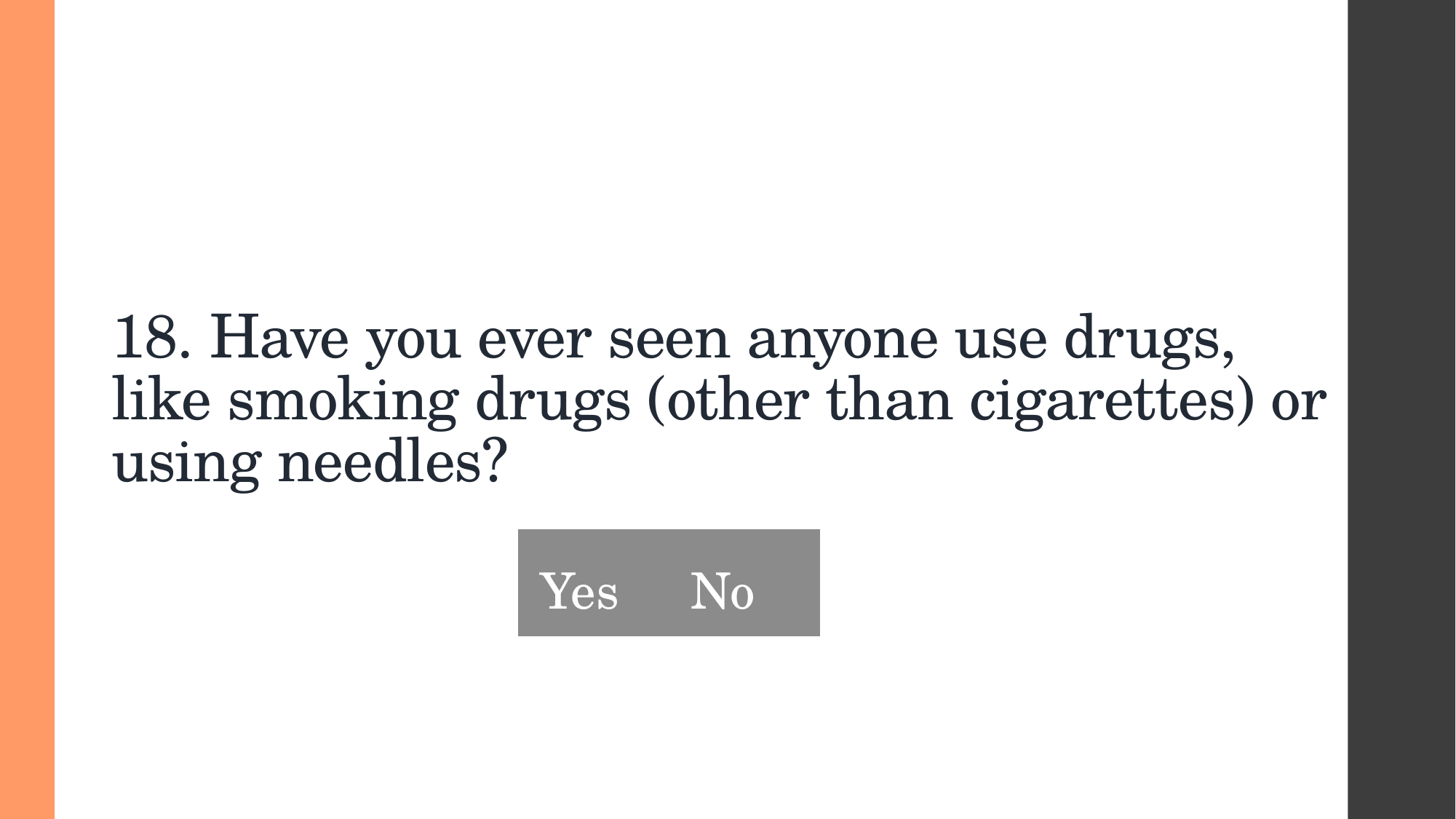

# 18. Have you ever seen anyone use drugs, like smoking drugs (other than cigarettes) or using needles?
| Yes | No |
| --- | --- |